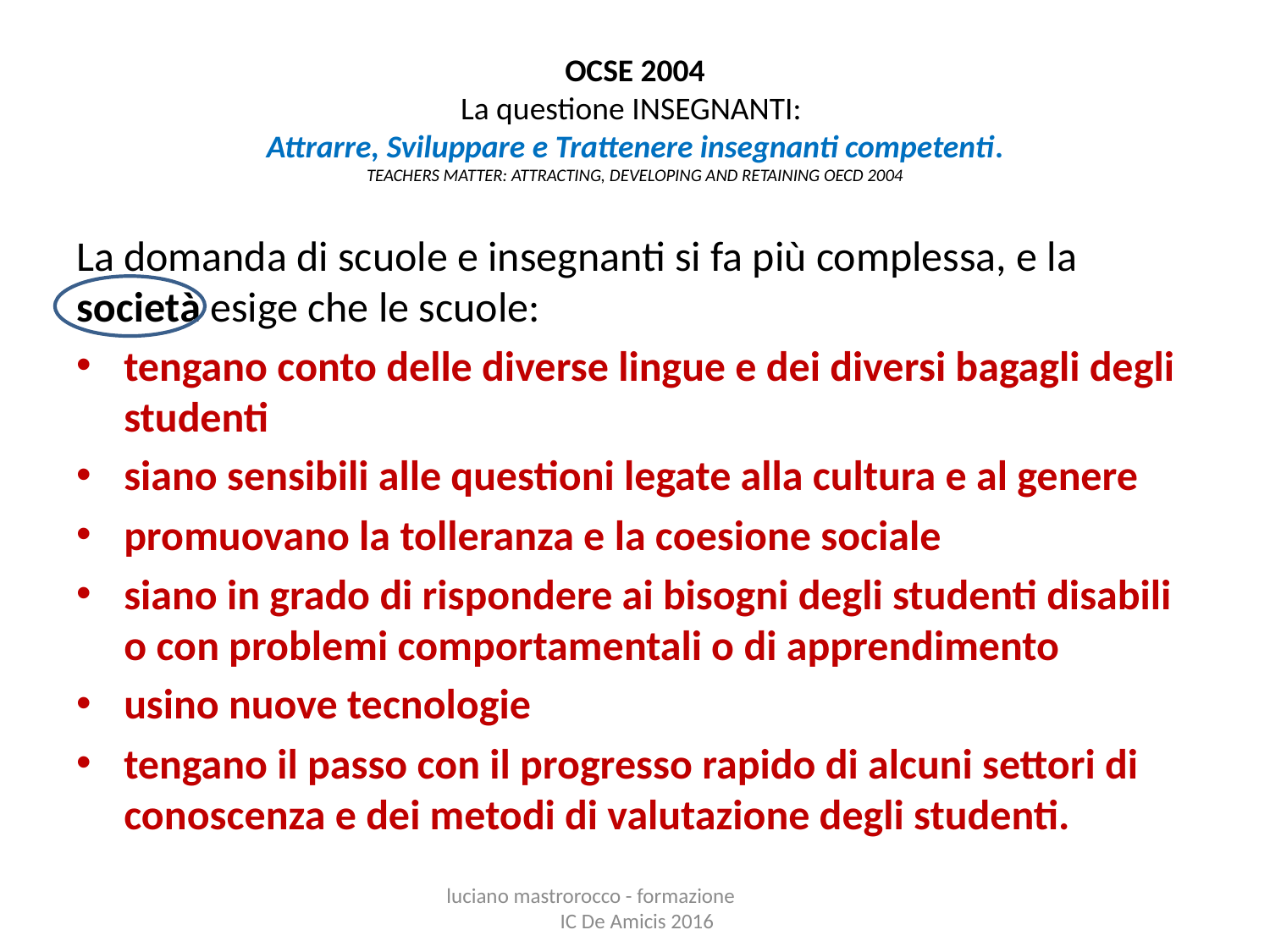

# OCSE 2004 La questione INSEGNANTI: Attrarre, Sviluppare e Trattenere insegnanti competenti. TEACHERS MATTER: ATTRACTING, DEVELOPING AND RETAINING OECD 2004
La domanda di scuole e insegnanti si fa più complessa, e la società esige che le scuole:
tengano conto delle diverse lingue e dei diversi bagagli degli studenti
siano sensibili alle questioni legate alla cultura e al genere
promuovano la tolleranza e la coesione sociale
siano in grado di rispondere ai bisogni degli studenti disabili o con problemi comportamentali o di apprendimento
usino nuove tecnologie
tengano il passo con il progresso rapido di alcuni settori di conoscenza e dei metodi di valutazione degli studenti.

luciano mastrorocco - formazione                    IC De Amicis 2016